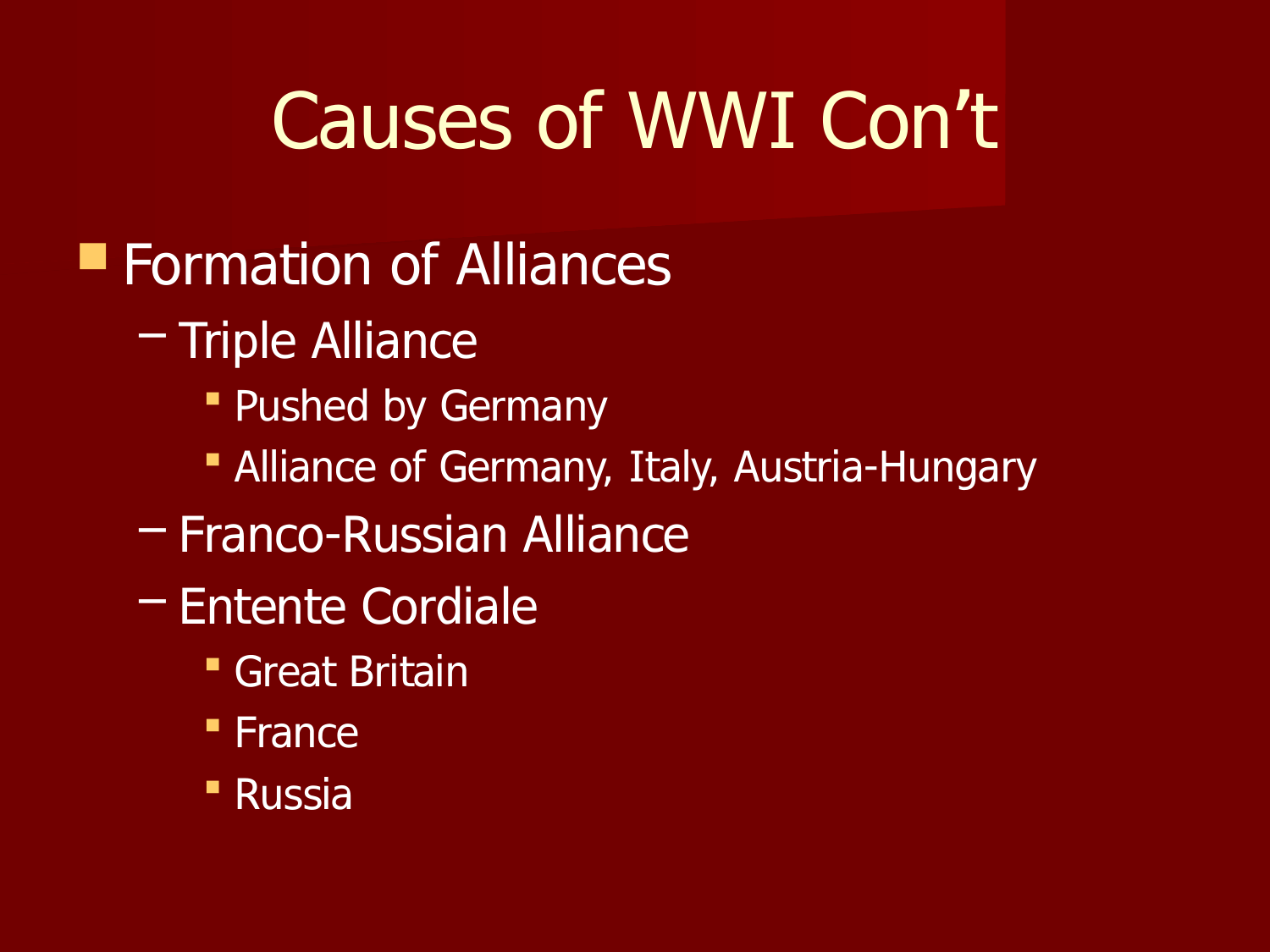

Causes of WWI Con’t
Formation of Alliances
Triple Alliance
Pushed by Germany
Alliance of Germany, Italy, Austria-Hungary
Franco-Russian Alliance
Entente Cordiale
Great Britain
France
Russia